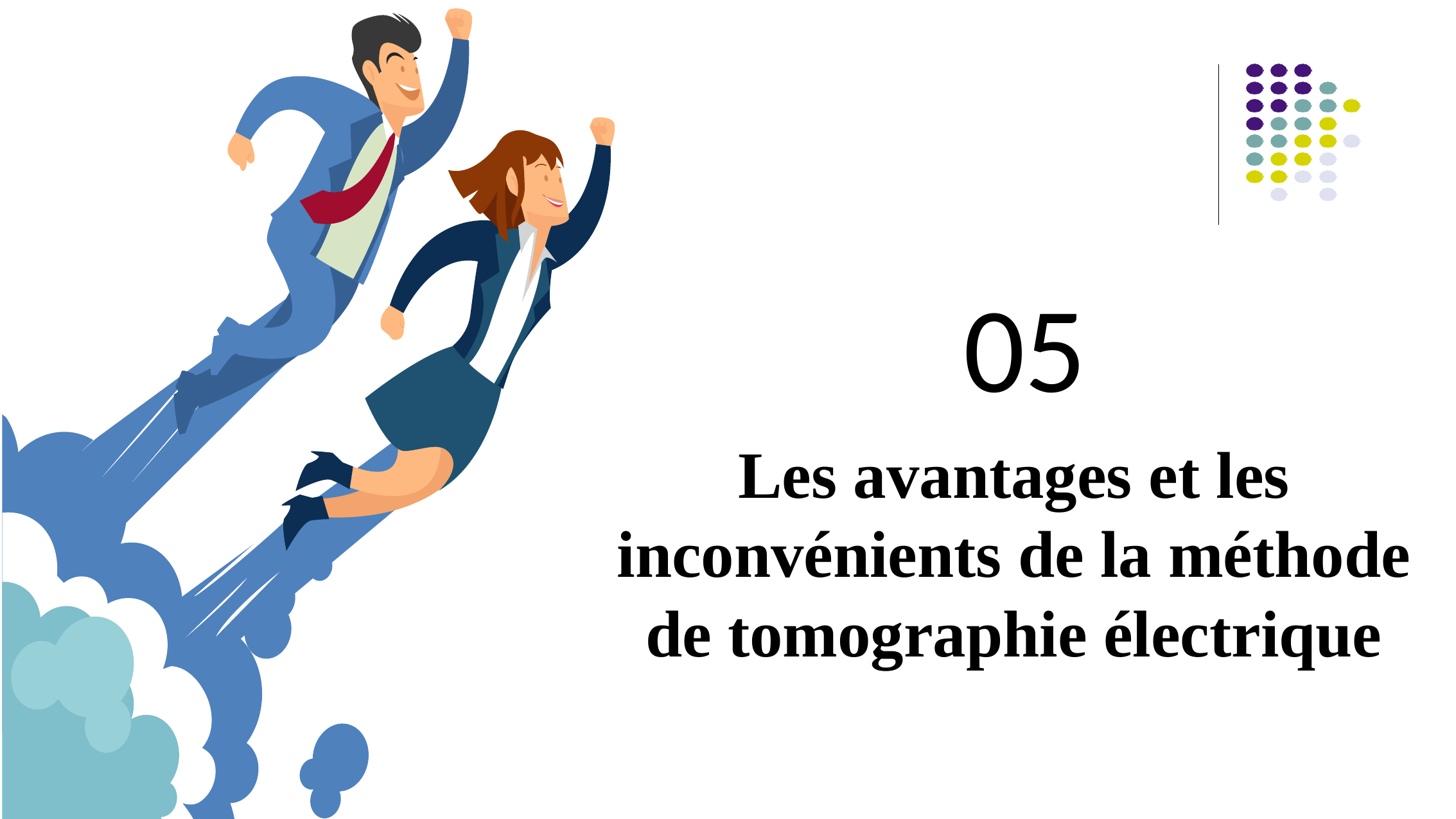

05
Les avantages et les inconvénients de la méthode de tomographie électrique